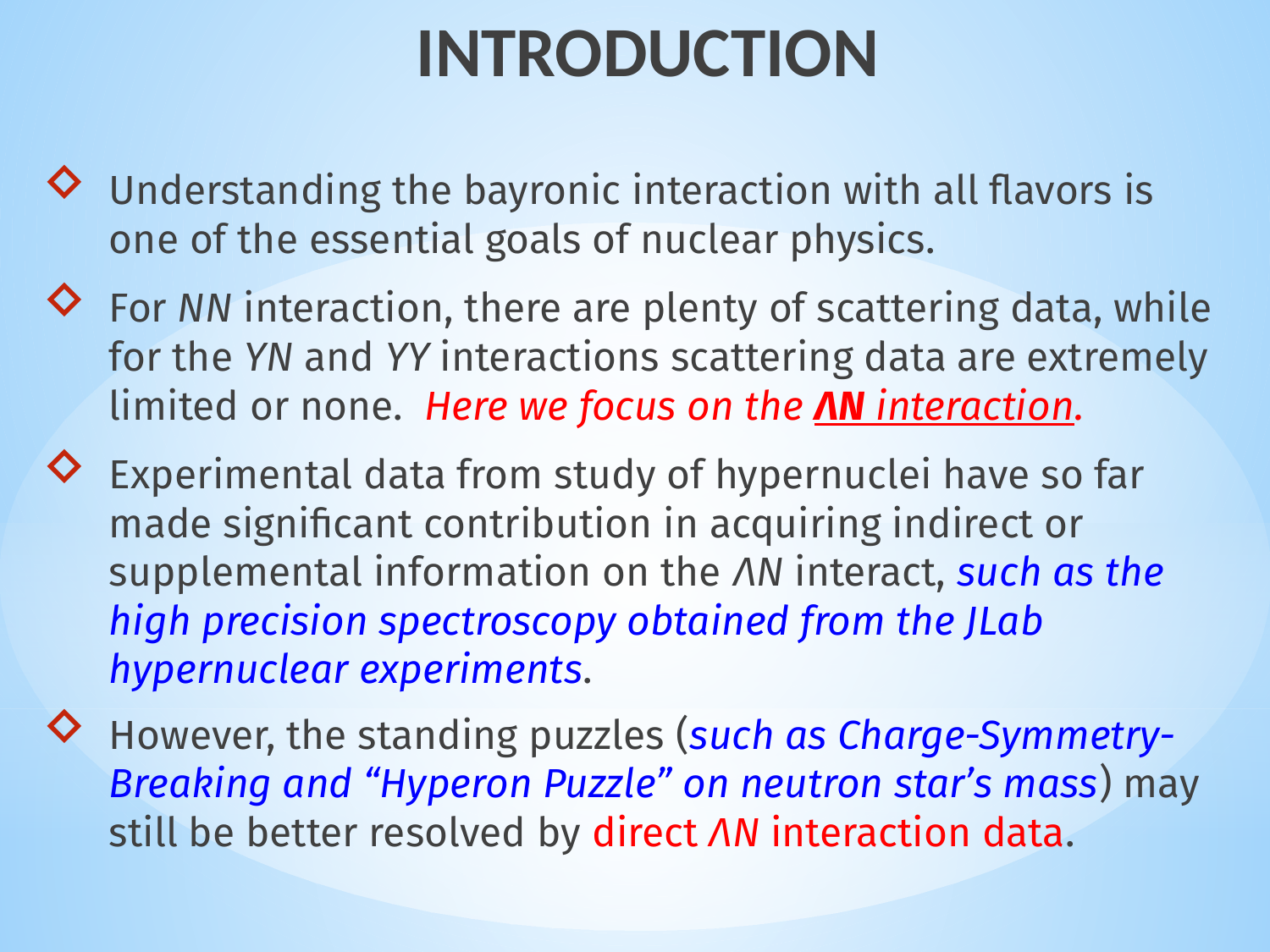

INTRODUCTION
Understanding the bayronic interaction with all flavors is one of the essential goals of nuclear physics.
For NN interaction, there are plenty of scattering data, while for the YN and YY interactions scattering data are extremely limited or none.  Here we focus on the ΛN interaction.
Experimental data from study of hypernuclei have so far made significant contribution in acquiring indirect or supplemental information on the ΛN interact, such as the high precision spectroscopy obtained from the JLab hypernuclear experiments.
However, the standing puzzles (such as Charge-Symmetry-Breaking and “Hyperon Puzzle” on neutron star’s mass) may still be better resolved by direct ΛN interaction data.